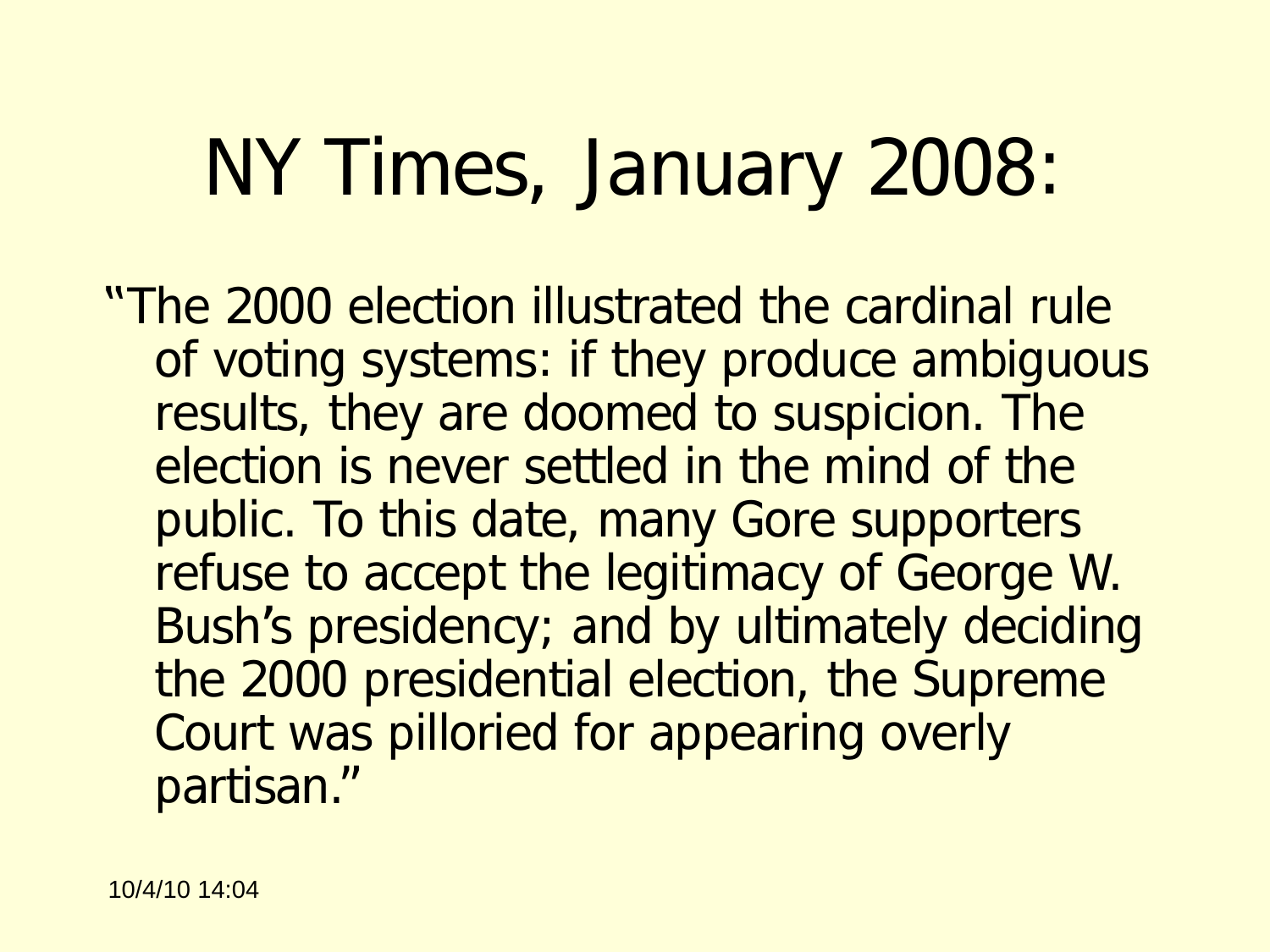

# NY Times, January 2008:
“The 2000 election illustrated the cardinal rule of voting systems: if they produce ambiguous results, they are doomed to suspicion. The election is never settled in the mind of the public. To this date, many Gore supporters refuse to accept the legitimacy of George W. Bush’s presidency; and by ultimately deciding the 2000 presidential election, the Supreme Court was pilloried for appearing overly partisan.”
10/4/10 14:04